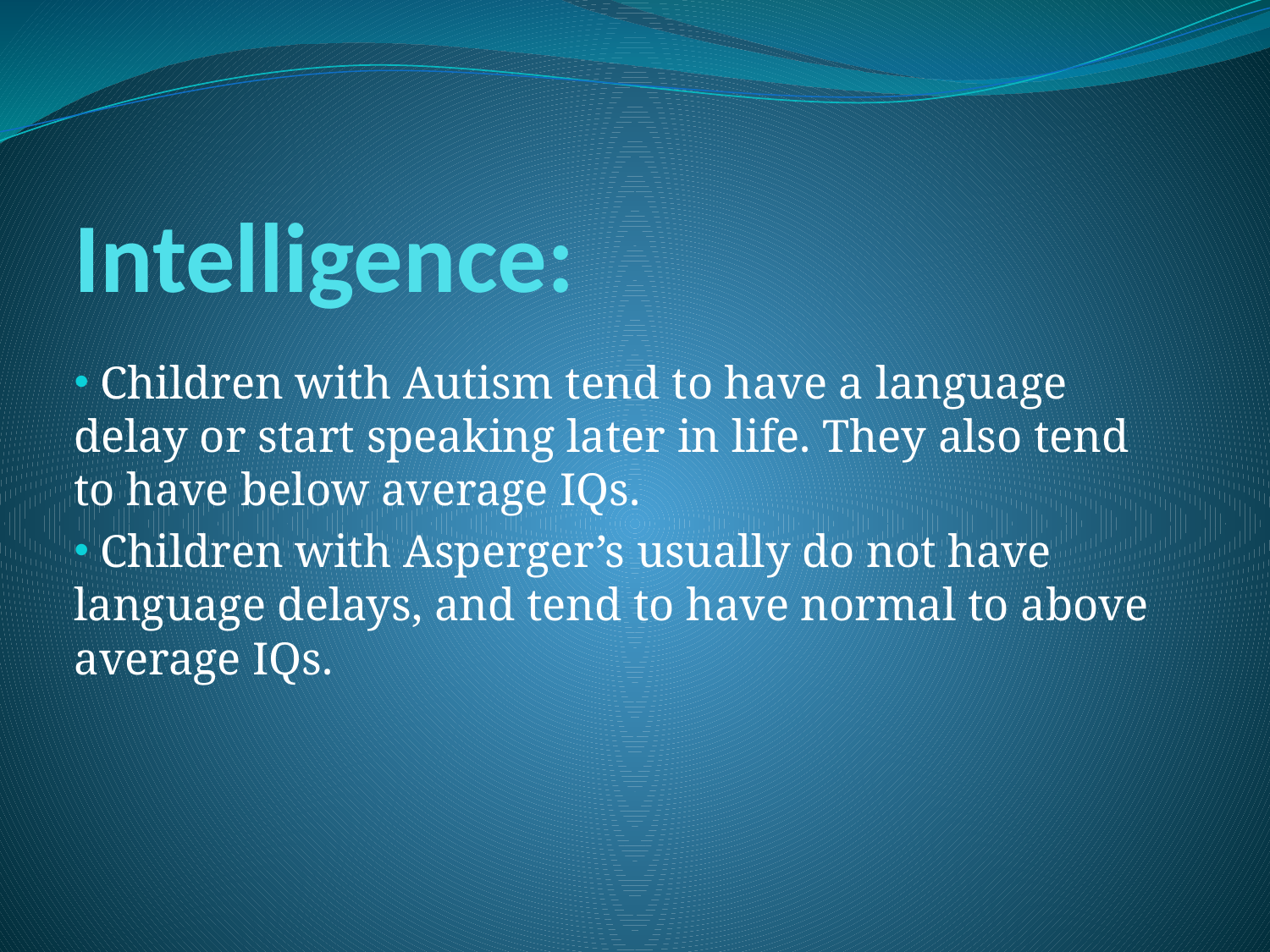

# Intelligence:
 Children with Autism tend to have a language delay or start speaking later in life. They also tend to have below average IQs.
 Children with Asperger’s usually do not have language delays, and tend to have normal to above average IQs.